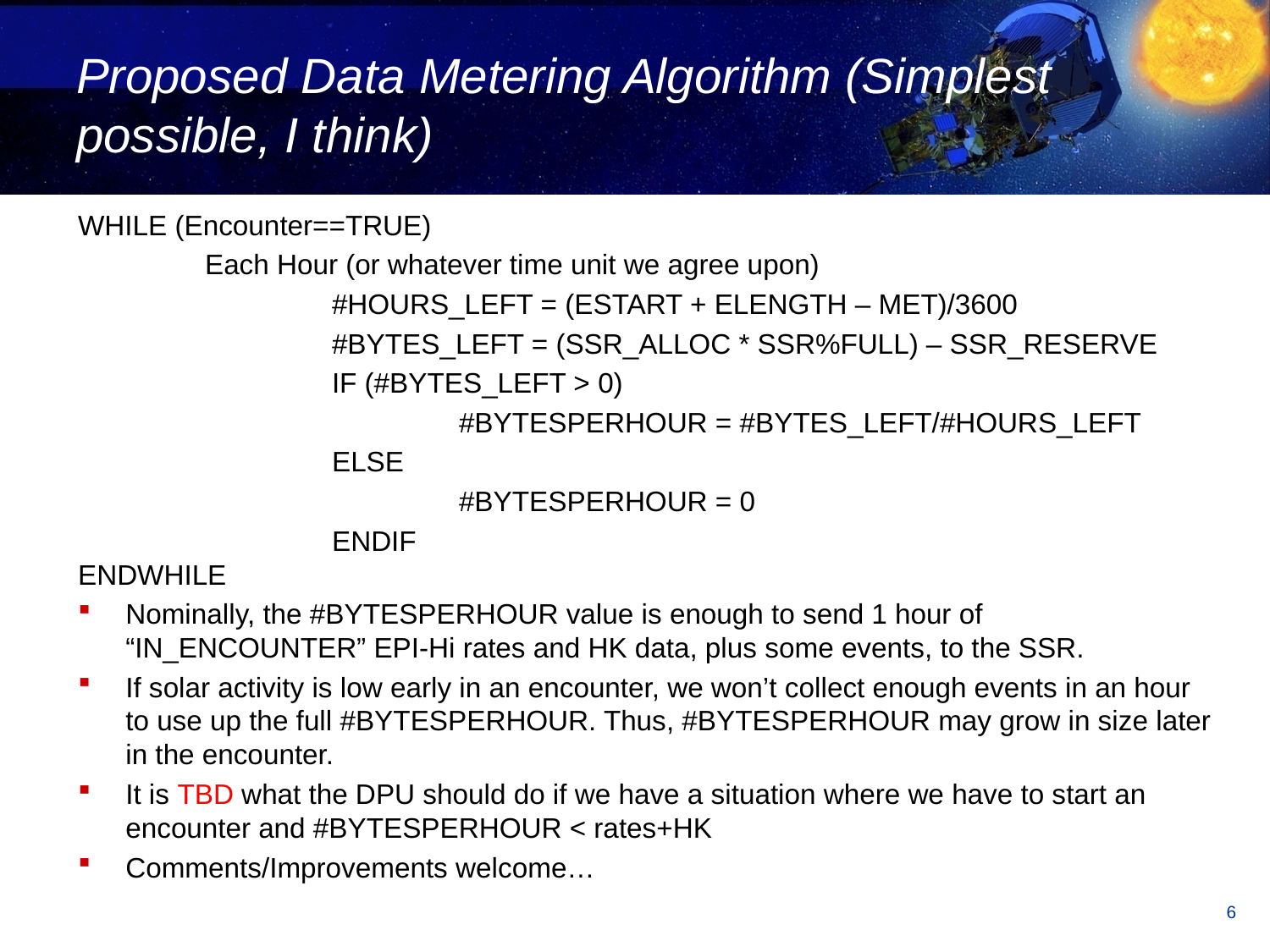

# Proposed Data Metering Algorithm (Simplest possible, I think)
WHILE (Encounter==TRUE)
	Each Hour (or whatever time unit we agree upon)
		#HOURS_LEFT = (ESTART + ELENGTH – MET)/3600
		#BYTES_LEFT = (SSR_ALLOC * SSR%FULL) – SSR_RESERVE
		IF (#BYTES_LEFT > 0)
			#BYTESPERHOUR = #BYTES_LEFT/#HOURS_LEFT
		ELSE
			#BYTESPERHOUR = 0
		ENDIF
ENDWHILE
Nominally, the #BYTESPERHOUR value is enough to send 1 hour of “IN_ENCOUNTER” EPI-Hi rates and HK data, plus some events, to the SSR.
If solar activity is low early in an encounter, we won’t collect enough events in an hour to use up the full #BYTESPERHOUR. Thus, #BYTESPERHOUR may grow in size later in the encounter.
It is TBD what the DPU should do if we have a situation where we have to start an encounter and #BYTESPERHOUR < rates+HK
Comments/Improvements welcome…

6